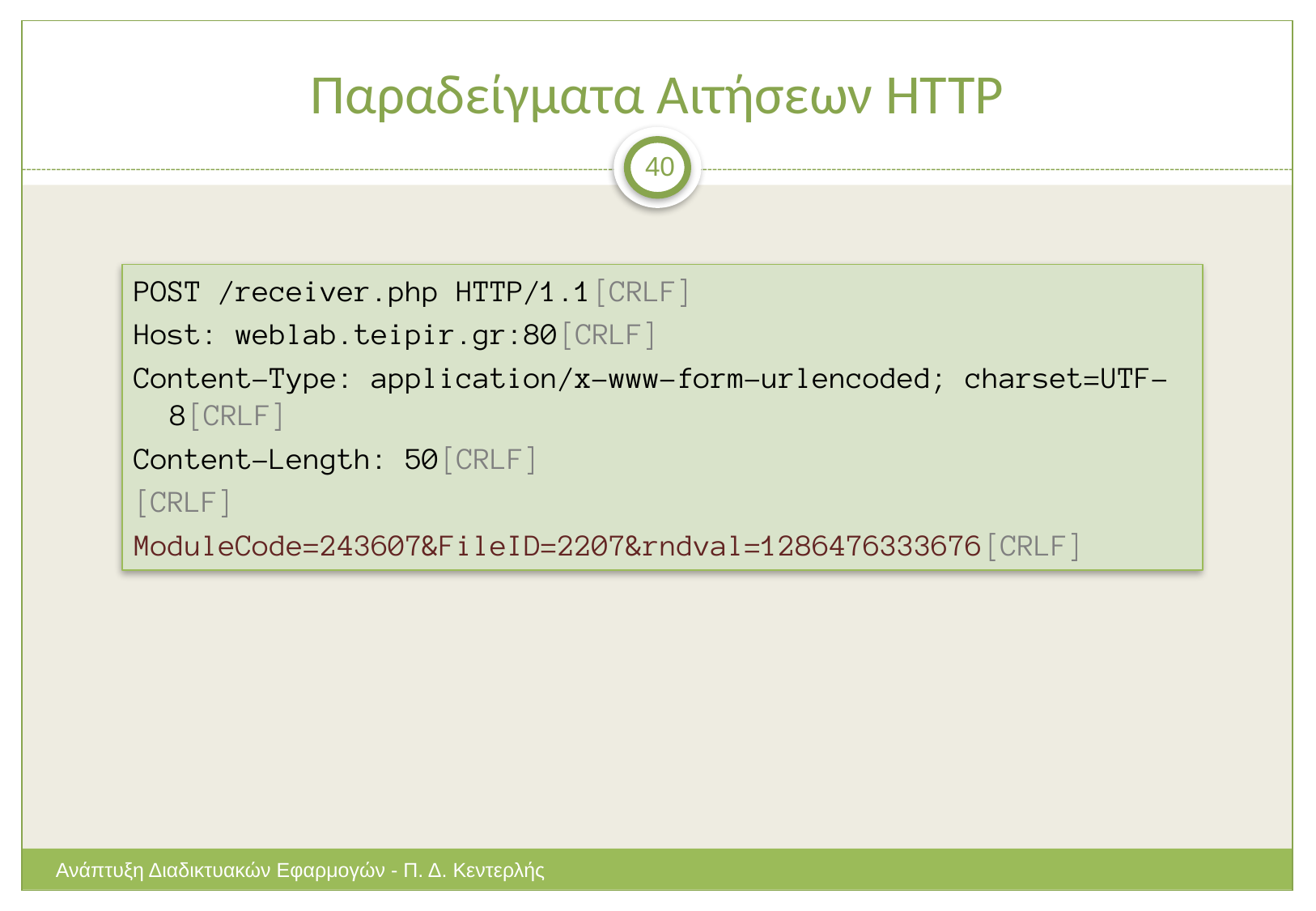

# Παραδείγματα Αιτήσεων HTTP
40
POST /receiver.php HTTP/1.1[CRLF]
Host: weblab.teipir.gr:80[CRLF]
Content-Type: application/x-www-form-urlencoded; charset=UTF-8[CRLF]
Content-Length: 50[CRLF]
[CRLF]
ModuleCode=243607&FileID=2207&rndval=1286476333676[CRLF]

Ανάπτυξη Διαδικτυακών Εφαρμογών - Π. Δ. Κεντερλής